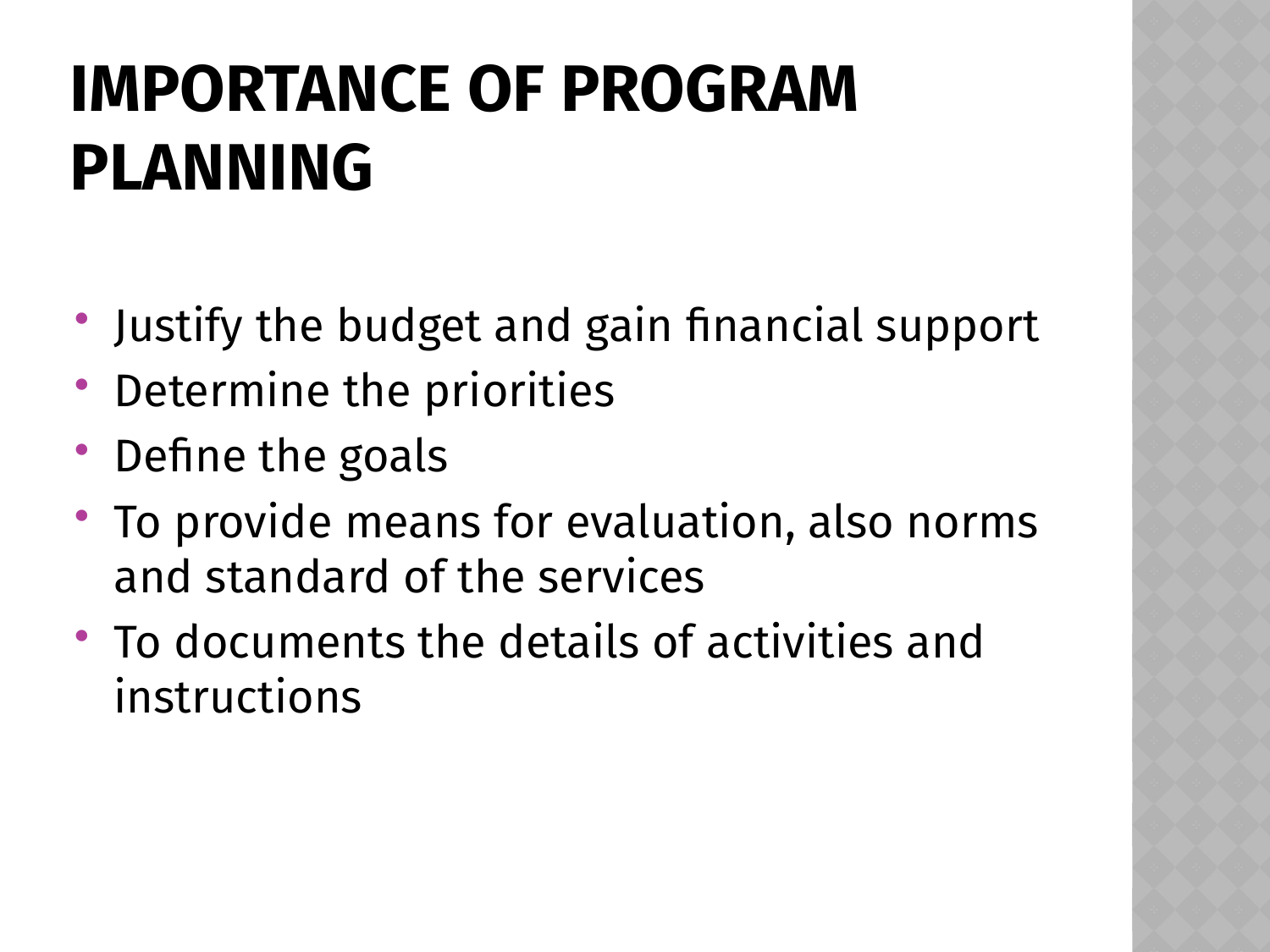

# Importance of program planning

Justify the budget and gain financial support
Determine the priorities
Define the goals
To provide means for evaluation, also norms and standard of the services
To documents the details of activities and instructions